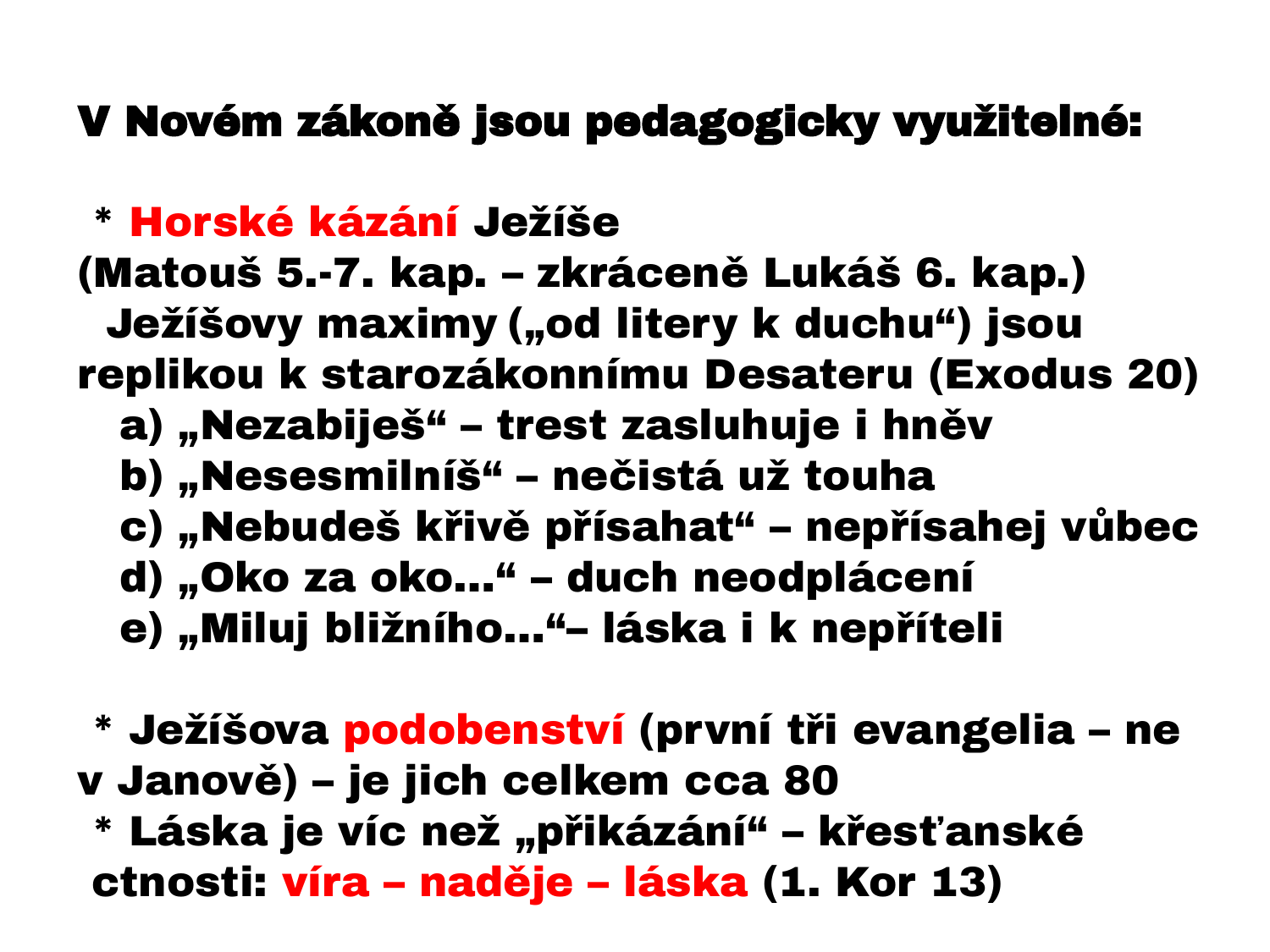

V Novém zákoně jsou pedagogicky využitelné:

 * Horské kázání Ježíše
(Matouš 5.-7. kap. – zkráceně Lukáš 6. kap.)
  Ježíšovy maximy („od litery k duchu“) jsou replikou k starozákonnímu Desateru (Exodus 20)
   a) „Nezabiješ“ – trest zasluhuje i hněv
   b) „Nesesmilníš“ – nečistá už touha
   c) „Nebudeš křivě přísahat“ – nepřísahej vůbec
   d) „Oko za oko…“ – duch neodplácení
   e) „Miluj bližního…“– láska i k nepříteli

 * Ježíšova podobenství (první tři evangelia – ne v Janově) – je jich celkem cca 80
 * Láska je víc než „přikázání“ – křesťanské
 ctnosti: víra – naděje – láska (1. Kor 13)